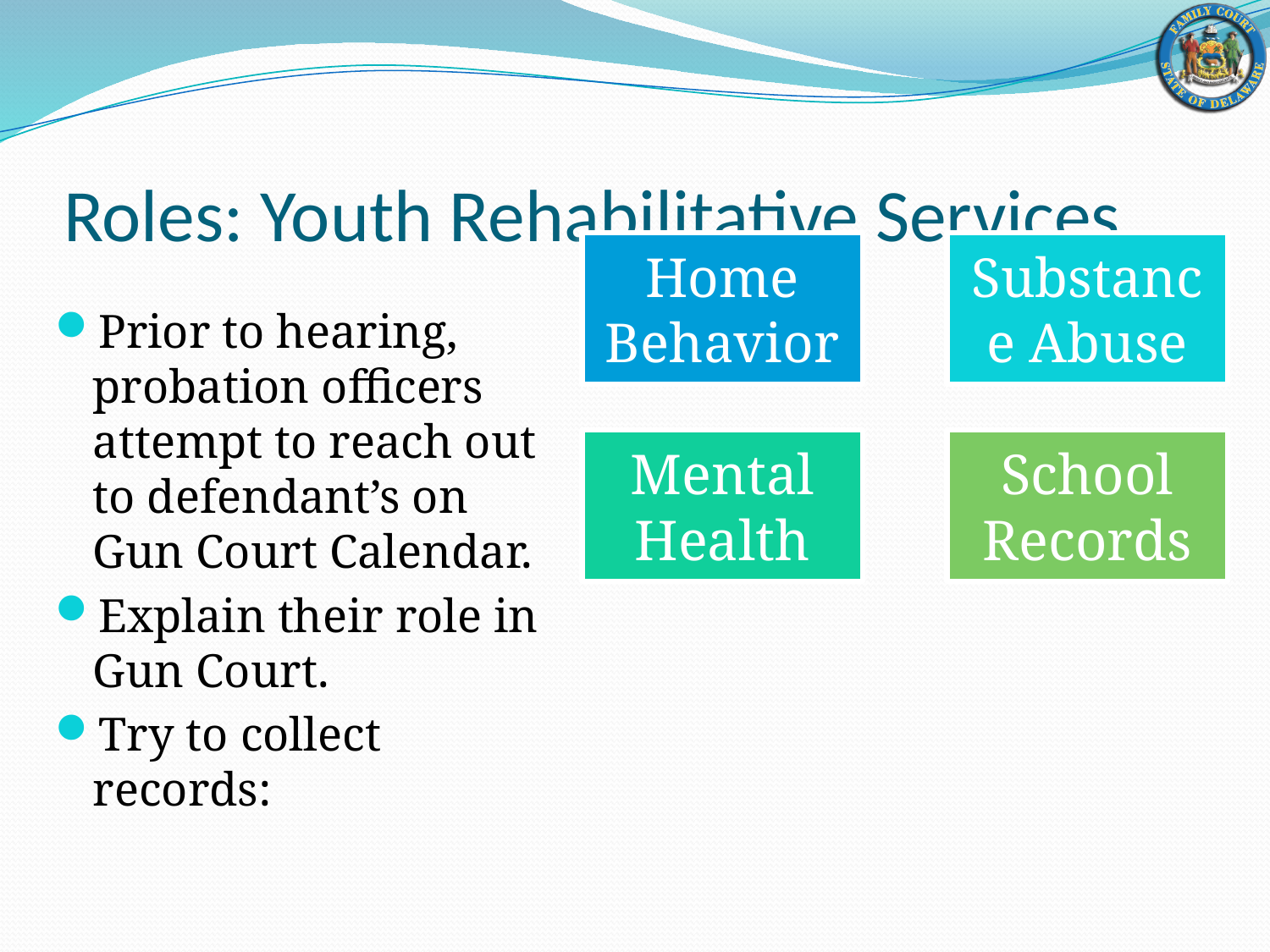

# Roles: Youth Rehabilitative Services
Home Behavior
Substance Abuse
Mental Health
School Records
Prior to hearing, probation officers attempt to reach out to defendant’s on Gun Court Calendar.
Explain their role in Gun Court.
Try to collect records: